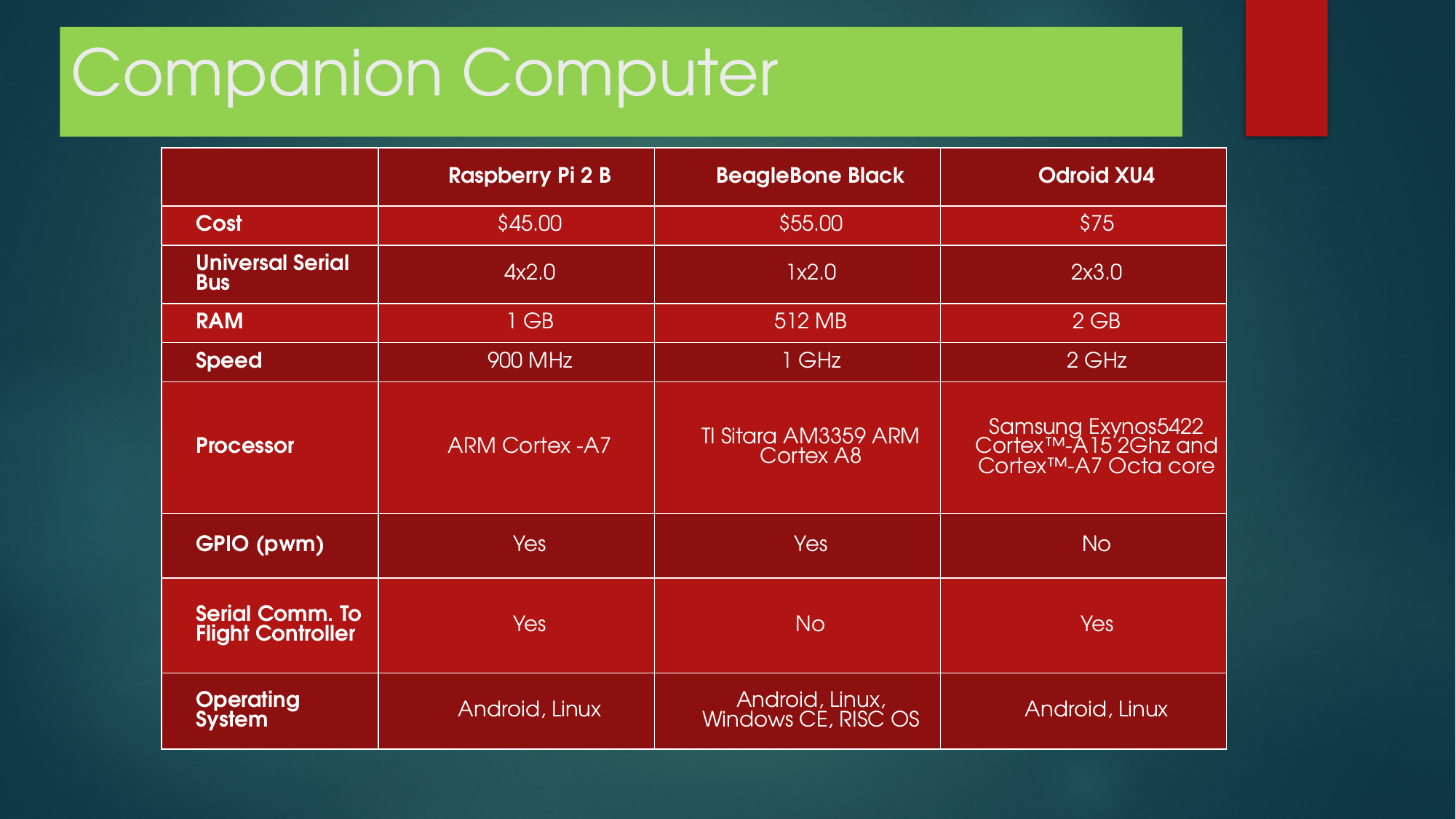

# Companion Computer
|  | Raspberry Pi 2 B | BeagleBone Black | Odroid XU4 |
| --- | --- | --- | --- |
| Cost | $45.00 | $55.00 | $75 |
| Universal Serial Bus | 4x2.0 | 1x2.0 | 2x3.0 |
| RAM | 1 GB | 512 MB | 2 GB |
| Speed | 900 MHz | 1 GHz | 2 GHz |
| Processor | ARM Cortex -A7 | TI Sitara AM3359 ARM Cortex A8 | Samsung Exynos5422 Cortex™-A15 2Ghz and Cortex™-A7 Octa core |
| GPIO (pwm) | Yes | Yes | No |
| Serial Comm. To Flight Controller | Yes | No | Yes |
| Operating System | Android, Linux | Android, Linux, Windows CE, RISC OS | Android, Linux |